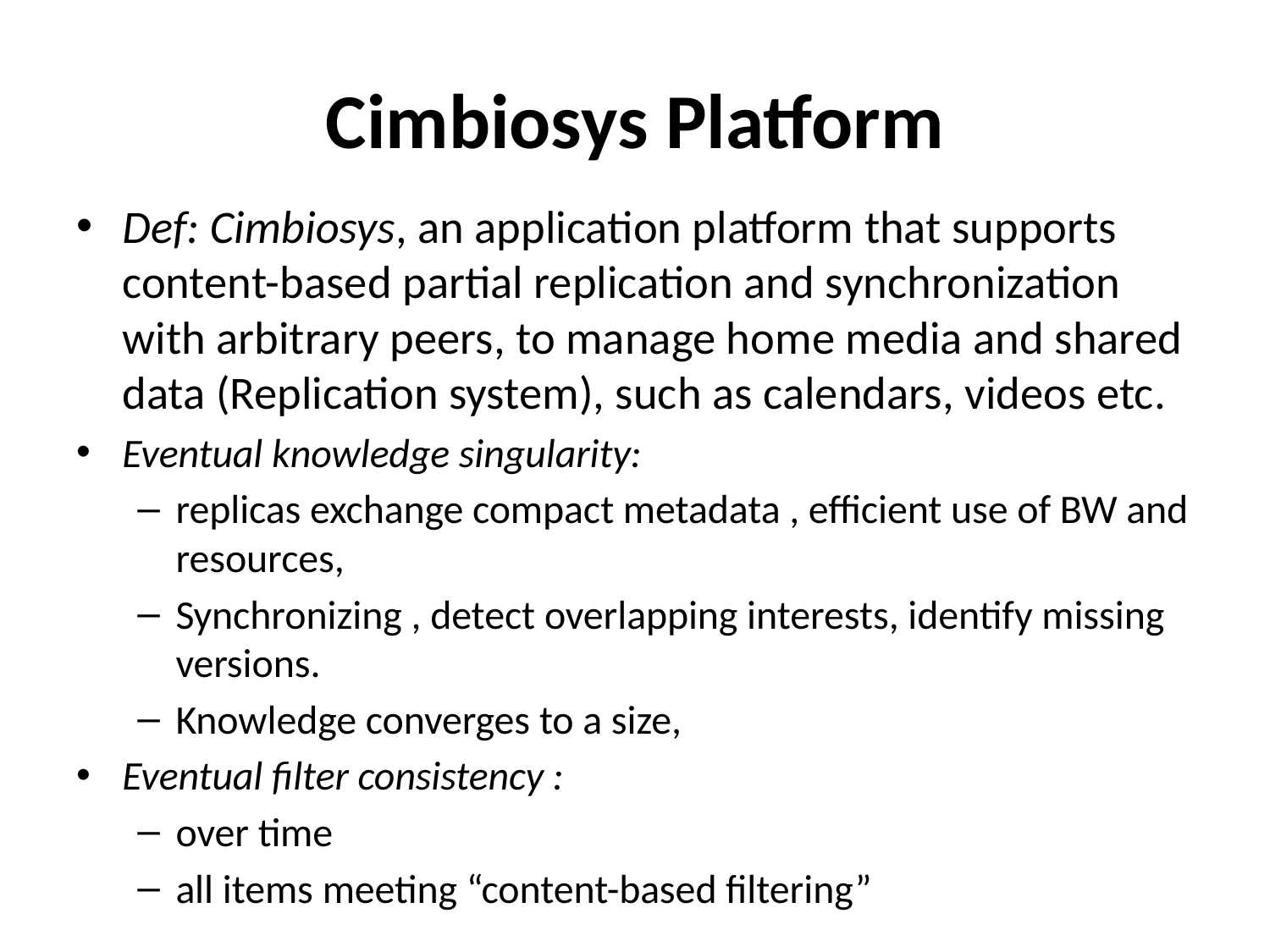

# Cimbiosys Platform
Def: Cimbiosys, an application platform that supports content-based partial replication and synchronization with arbitrary peers, to manage home media and shared data (Replication system), such as calendars, videos etc.
Eventual knowledge singularity:
replicas exchange compact metadata , efficient use of BW and resources,
Synchronizing , detect overlapping interests, identify missing versions.
Knowledge converges to a size,
Eventual filter consistency :
over time
all items meeting “content-based filtering”